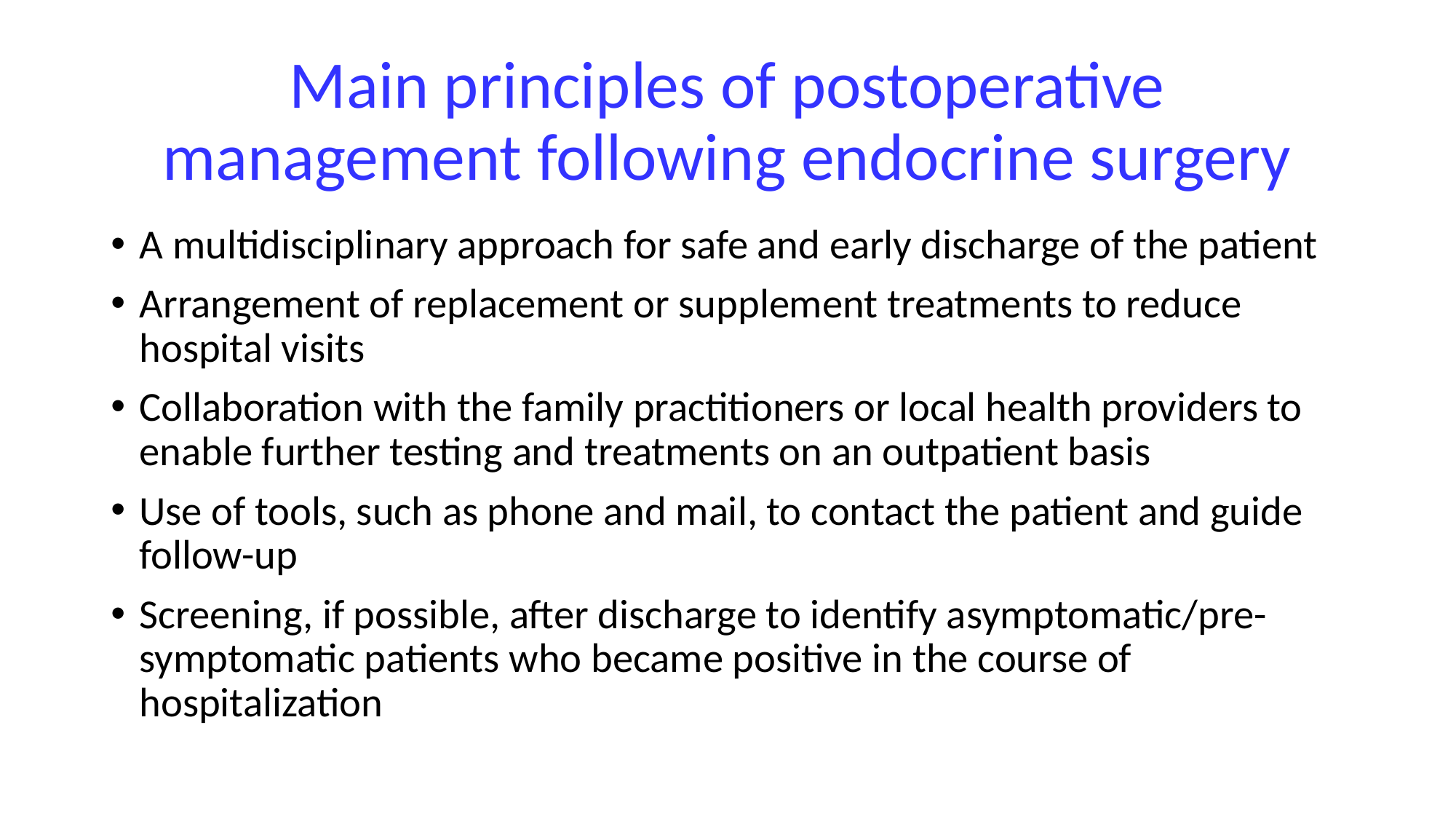

# Main principles of postoperative management following endocrine surgery
A multidisciplinary approach for safe and early discharge of the patient
Arrangement of replacement or supplement treatments to reduce hospital visits
Collaboration with the family practitioners or local health providers to enable further testing and treatments on an outpatient basis
Use of tools, such as phone and mail, to contact the patient and guide follow-up
Screening, if possible, after discharge to identify asymptomatic/pre-symptomatic patients who became positive in the course of hospitalization